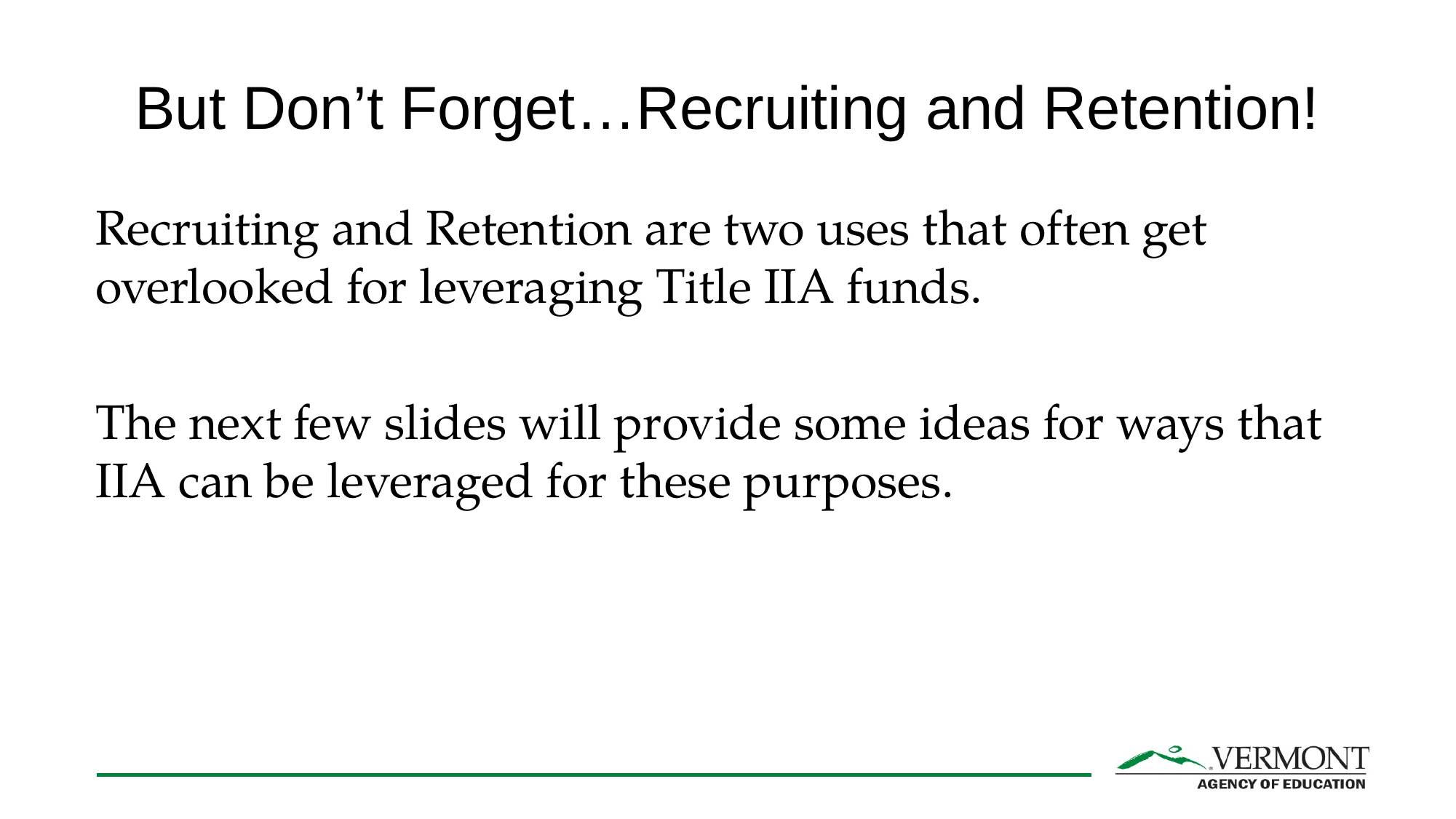

# But Don’t Forget…Recruiting and Retention!
Recruiting and Retention are two uses that often get overlooked for leveraging Title IIA funds.

The next few slides will provide some ideas for ways that IIA can be leveraged for these purposes.